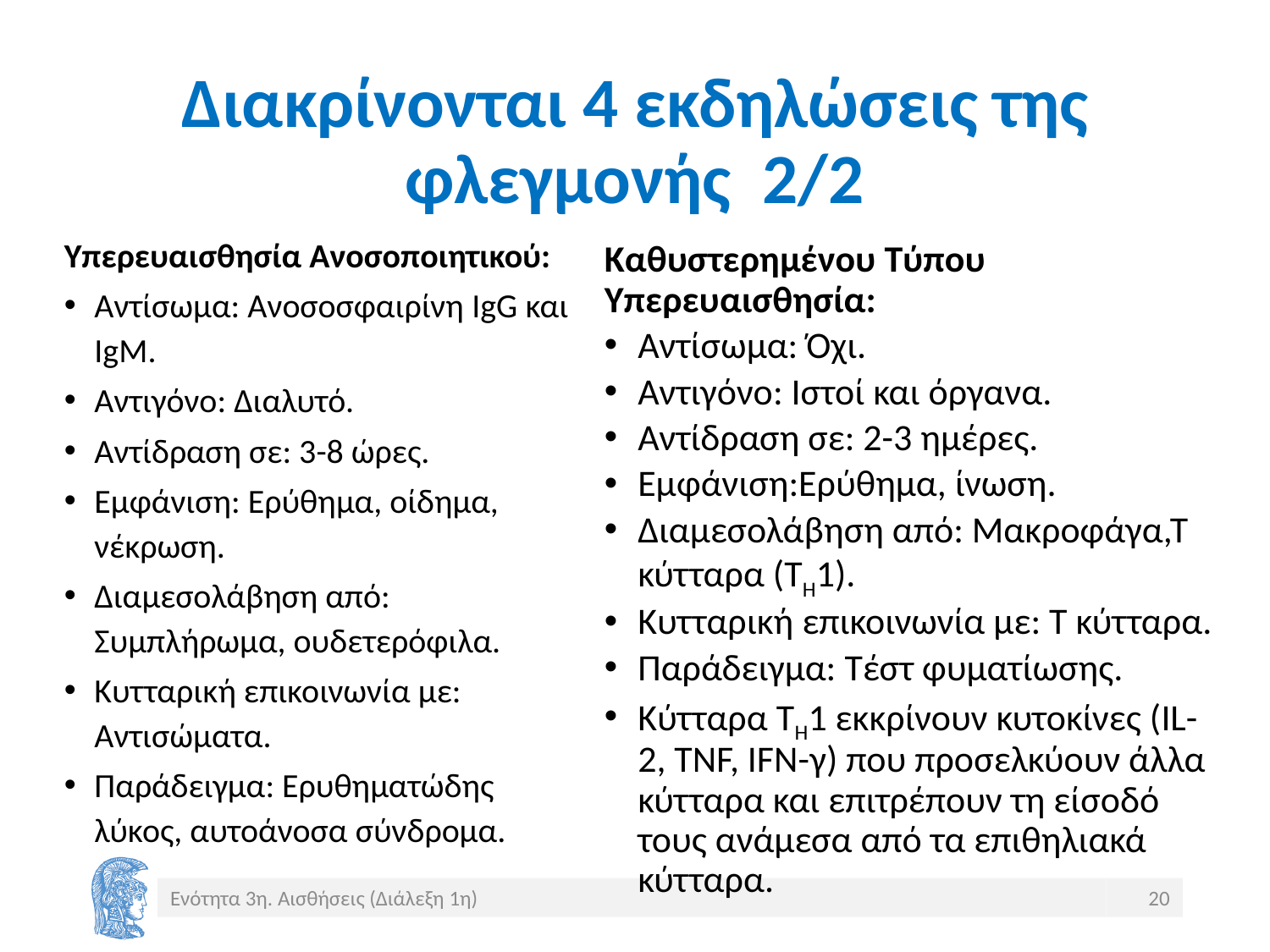

# Διακρίνονται 4 εκδηλώσεις της φλεγμονής  2/2
Υπερευαισθησία Ανοσοποιητικού:
Αντίσωμα: Ανοσοσφαιρίνη IgG και IgΜ.
Αντιγόνο: Διαλυτό.
Αντίδραση σε: 3-8 ώρες.
Εμφάνιση: Ερύθημα, οίδημα, νέκρωση.
Διαμεσολάβηση από: Συμπλήρωμα, ουδετερόφιλα.
Κυτταρική επικοινωνία με: Αντισώματα.
Παράδειγμα: Ερυθηματώδης λύκος, αυτοάνοσα σύνδρομα.
Καθυστερημένου Τύπου Υπερευαισθησία:
Αντίσωμα: Όχι.
Αντιγόνο: Ιστοί και όργανα.
Αντίδραση σε: 2-3 ημέρες.
Εμφάνιση:Ερύθημα, ίνωση.
Διαμεσολάβηση από: Μακροφάγα,Τ κύτταρα (ΤΗ1).
Κυτταρική επικοινωνία με: Τ κύτταρα.
Παράδειγμα: Τέστ φυματίωσης.
Κύτταρα ΤΗ1 εκκρίνουν κυτοκίνες (IL-2, TNF, IFN-γ) που προσελκύουν άλλα κύτταρα και επιτρέπουν τη είσοδό τους ανάμεσα από τα επιθηλιακά κύτταρα.

Ενότητα 3η. Αισθήσεις (Διάλεξη 1η)
20